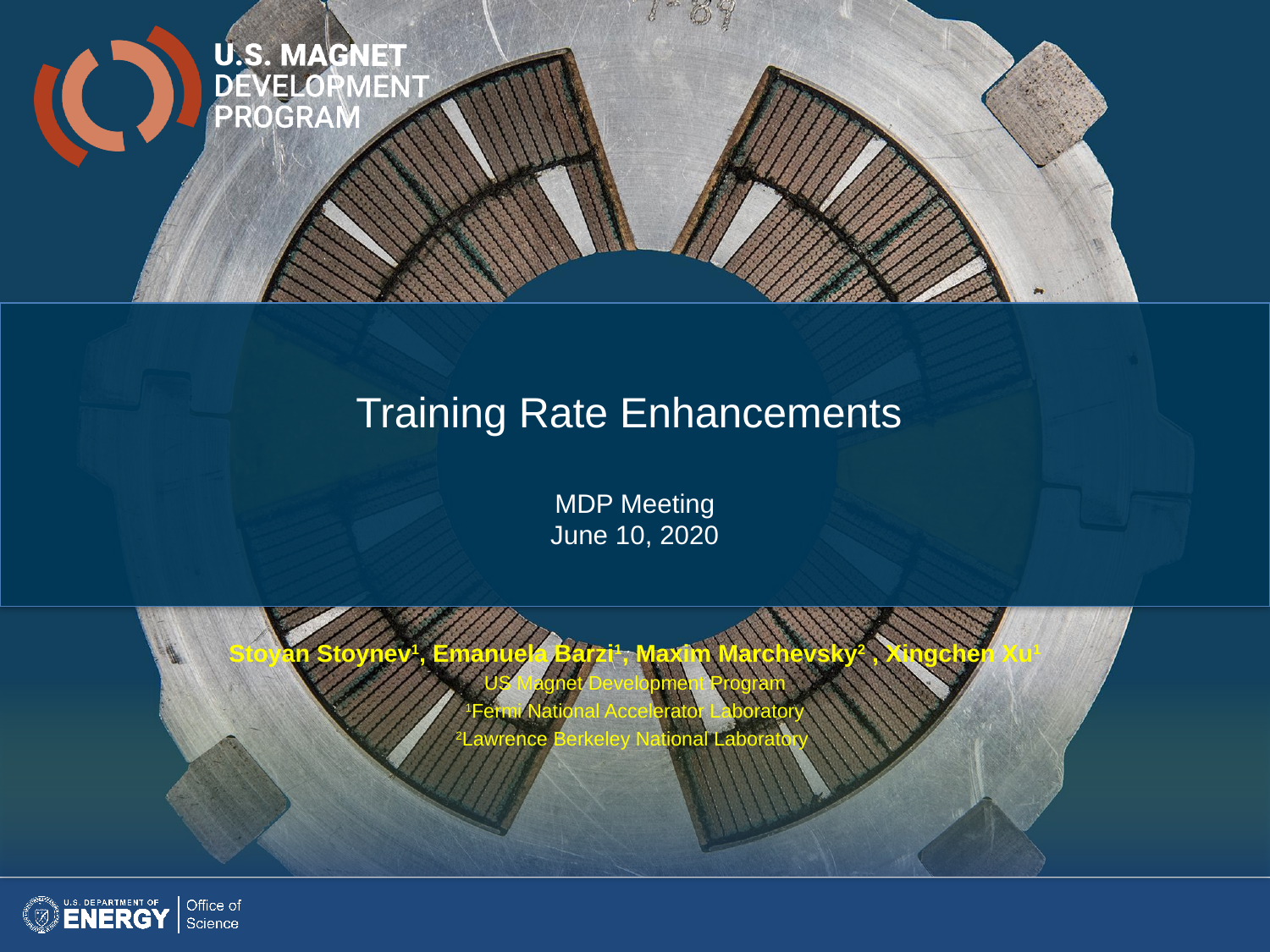

Training Rate Enhancements

MDP Meeting
June 10, 2020
Stoyan Stoynev1, Emanuela Barzi1, Maxim Marchevsky2 , Xingchen Xu1
US Magnet Development Program
1Fermi National Accelerator Laboratory
2Lawrence Berkeley National Laboratory